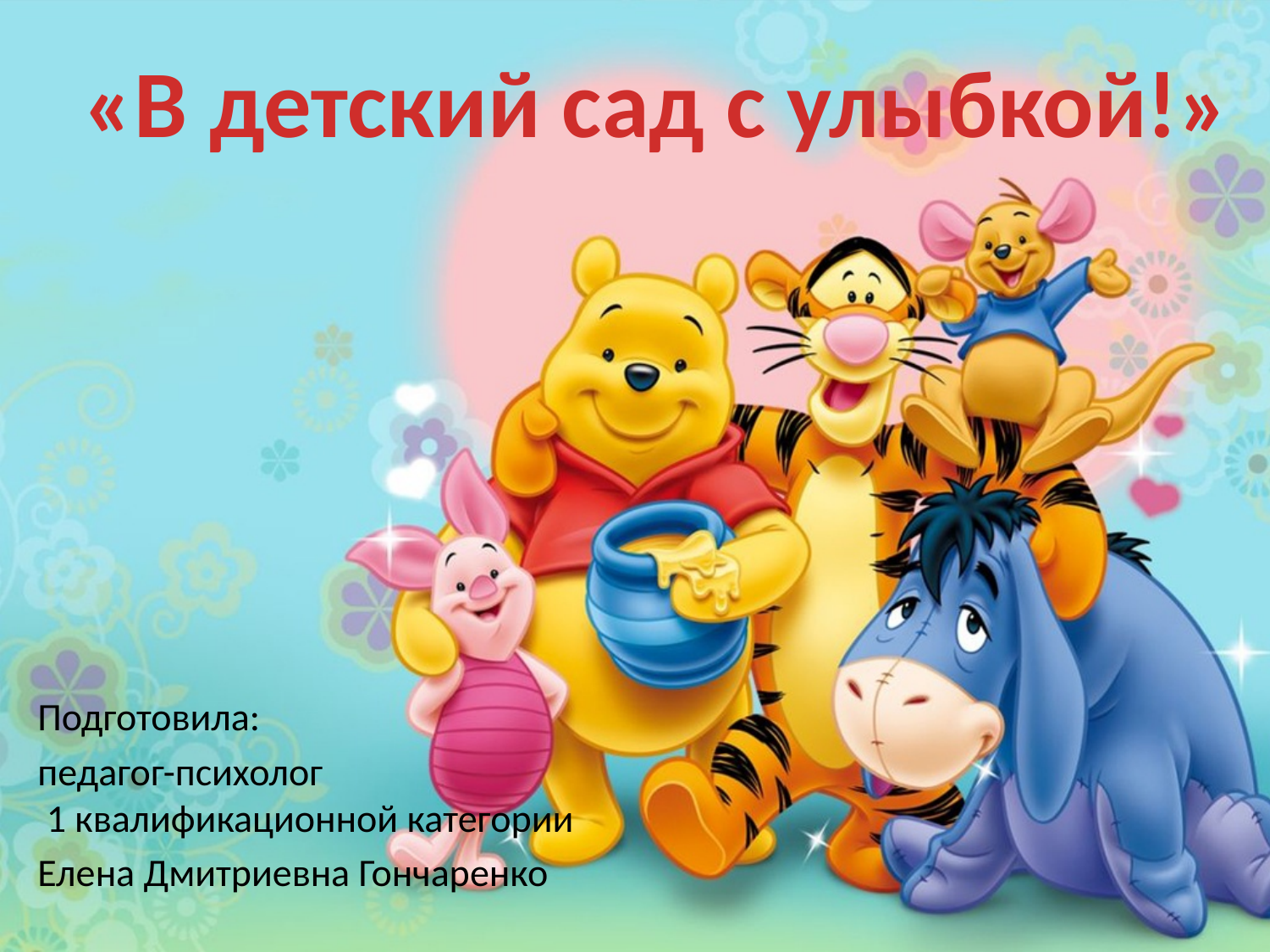

«В детский сад с улыбкой!»
Подготовила:
педагог-психолог                                 1 квалификационной категории
Елена Дмитриевна Гончаренко